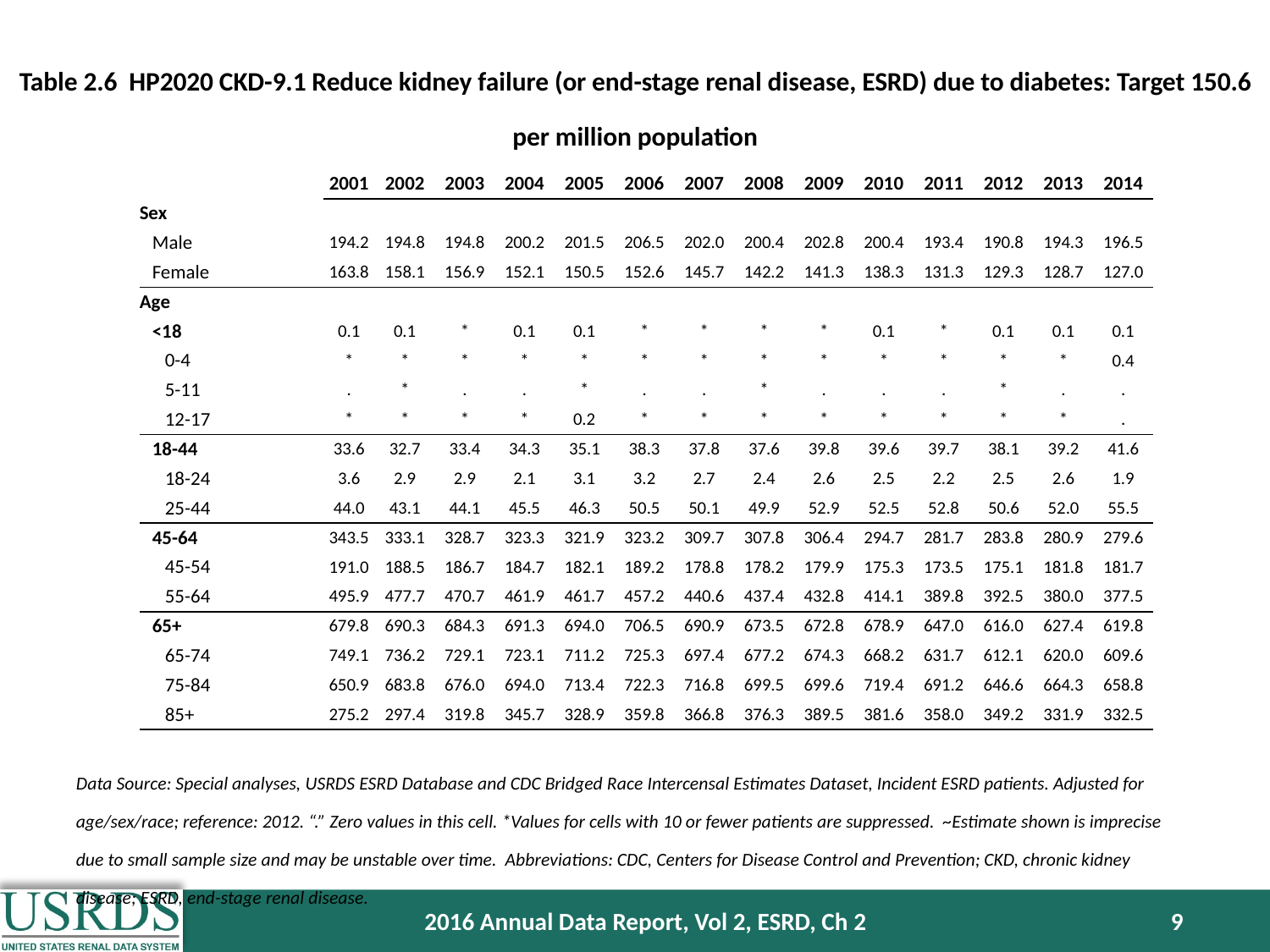

Table 2.6  HP2020 CKD-9.1 Reduce kidney failure (or end-stage renal disease, ESRD) due to diabetes: Target 150.6 per million population
|  | 2001 | 2002 | 2003 | 2004 | 2005 | 2006 | 2007 | 2008 | 2009 | 2010 | 2011 | 2012 | 2013 | 2014 |
| --- | --- | --- | --- | --- | --- | --- | --- | --- | --- | --- | --- | --- | --- | --- |
| Sex |  |  |  |  |  |  |  |  |  |  |  |  |  |  |
| Male | 194.2 | 194.8 | 194.8 | 200.2 | 201.5 | 206.5 | 202.0 | 200.4 | 202.8 | 200.4 | 193.4 | 190.8 | 194.3 | 196.5 |
| Female | 163.8 | 158.1 | 156.9 | 152.1 | 150.5 | 152.6 | 145.7 | 142.2 | 141.3 | 138.3 | 131.3 | 129.3 | 128.7 | 127.0 |
| Age |  |  |  |  |  |  |  |  |  |  |  |  |  |  |
| <18 | 0.1 | 0.1 | \* | 0.1 | 0.1 | \* | \* | \* | \* | 0.1 | \* | 0.1 | 0.1 | 0.1 |
| 0-4 | \* | \* | \* | \* | \* | \* | \* | \* | \* | \* | \* | \* | \* | 0.4 |
| 5-11 | . | \* | . | . | \* | . | . | \* | . | . | . | \* | . | . |
| 12-17 | \* | \* | \* | \* | 0.2 | \* | \* | \* | \* | \* | \* | \* | \* | . |
| 18-44 | 33.6 | 32.7 | 33.4 | 34.3 | 35.1 | 38.3 | 37.8 | 37.6 | 39.8 | 39.6 | 39.7 | 38.1 | 39.2 | 41.6 |
| 18-24 | 3.6 | 2.9 | 2.9 | 2.1 | 3.1 | 3.2 | 2.7 | 2.4 | 2.6 | 2.5 | 2.2 | 2.5 | 2.6 | 1.9 |
| 25-44 | 44.0 | 43.1 | 44.1 | 45.5 | 46.3 | 50.5 | 50.1 | 49.9 | 52.9 | 52.5 | 52.8 | 50.6 | 52.0 | 55.5 |
| 45-64 | 343.5 | 333.1 | 328.7 | 323.3 | 321.9 | 323.2 | 309.7 | 307.8 | 306.4 | 294.7 | 281.7 | 283.8 | 280.9 | 279.6 |
| 45-54 | 191.0 | 188.5 | 186.7 | 184.7 | 182.1 | 189.2 | 178.8 | 178.2 | 179.9 | 175.3 | 173.5 | 175.1 | 181.8 | 181.7 |
| 55-64 | 495.9 | 477.7 | 470.7 | 461.9 | 461.7 | 457.2 | 440.6 | 437.4 | 432.8 | 414.1 | 389.8 | 392.5 | 380.0 | 377.5 |
| 65+ | 679.8 | 690.3 | 684.3 | 691.3 | 694.0 | 706.5 | 690.9 | 673.5 | 672.8 | 678.9 | 647.0 | 616.0 | 627.4 | 619.8 |
| 65-74 | 749.1 | 736.2 | 729.1 | 723.1 | 711.2 | 725.3 | 697.4 | 677.2 | 674.3 | 668.2 | 631.7 | 612.1 | 620.0 | 609.6 |
| 75-84 | 650.9 | 683.8 | 676.0 | 694.0 | 713.4 | 722.3 | 716.8 | 699.5 | 699.6 | 719.4 | 691.2 | 646.6 | 664.3 | 658.8 |
| 85+ | 275.2 | 297.4 | 319.8 | 345.7 | 328.9 | 359.8 | 366.8 | 376.3 | 389.5 | 381.6 | 358.0 | 349.2 | 331.9 | 332.5 |
Data Source: Special analyses, USRDS ESRD Database and CDC Bridged Race Intercensal Estimates Dataset, Incident ESRD patients. Adjusted for age/sex/race; reference: 2012. “.” Zero values in this cell. *Values for cells with 10 or fewer patients are suppressed.  ~Estimate shown is imprecise due to small sample size and may be unstable over time.  Abbreviations: CDC, Centers for Disease Control and Prevention; CKD, chronic kidney disease; ESRD, end-stage renal disease.
2016 Annual Data Report, Vol 2, ESRD, Ch 2

9